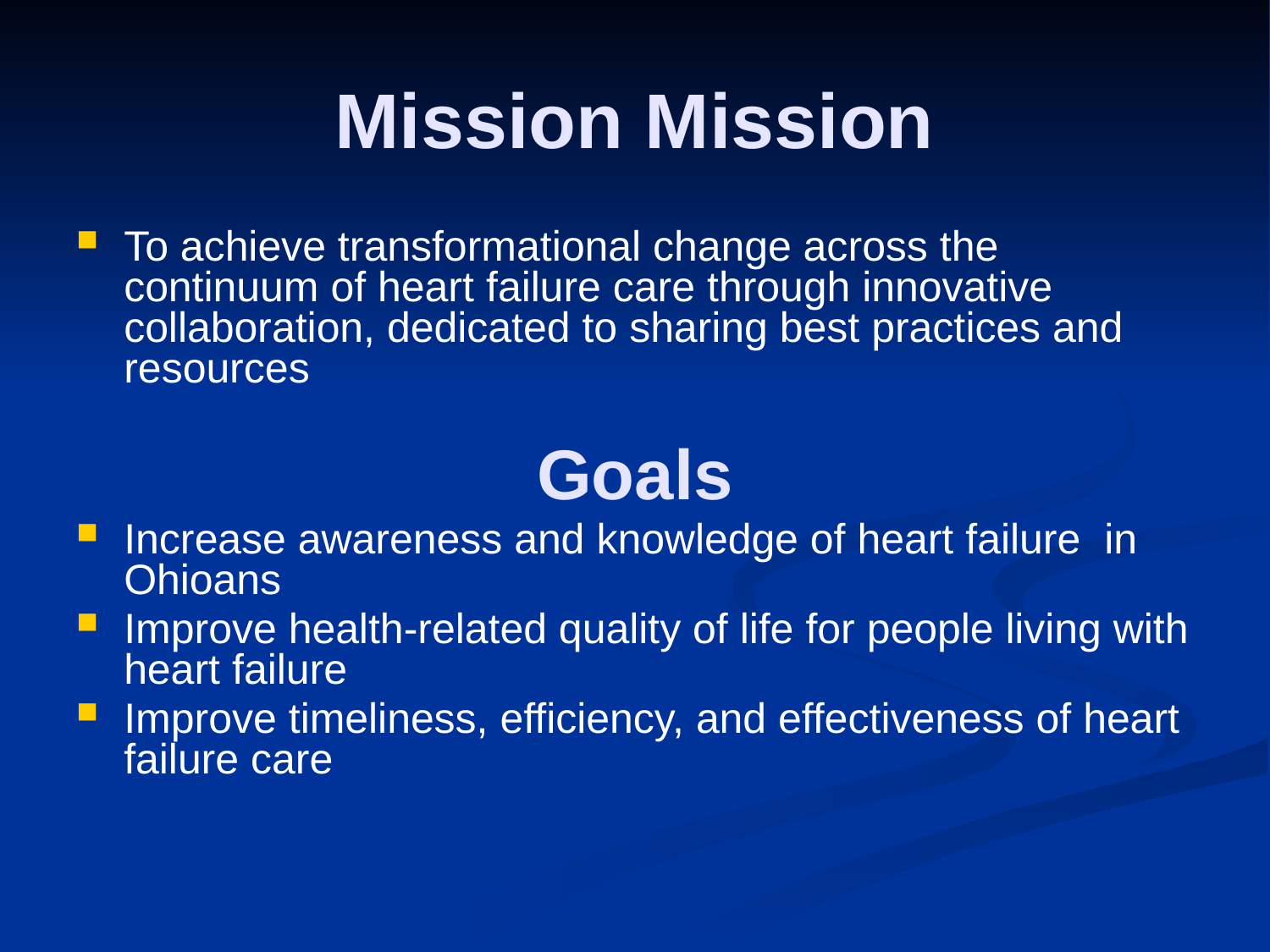

# Mission Mission
To achieve transformational change across the continuum of heart failure care through innovative collaboration, dedicated to sharing best practices and resources

Goals
Increase awareness and knowledge of heart failure  in Ohioans
Improve health-related quality of life for people living with heart failure
Improve timeliness, efficiency, and effectiveness of heart failure care